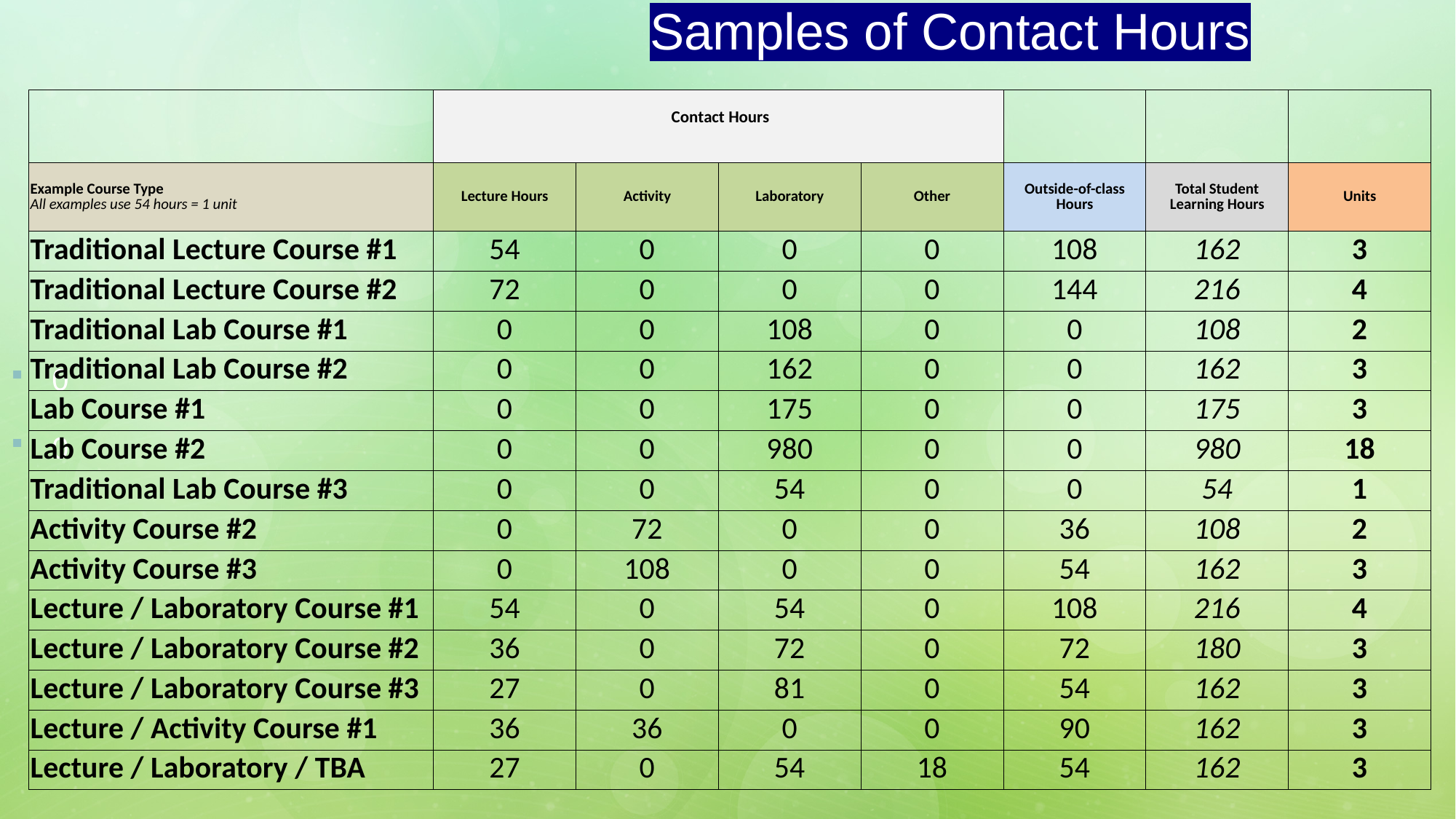

# Samples of Contact Hours
0
0

|  | Contact Hours |  |  |  |  |  |  |
| --- | --- | --- | --- | --- | --- | --- | --- |
| Example Course Type All examples use 54 hours = 1 unit | Lecture Hours | Activity | Laboratory | Other | Outside-of-class Hours | Total Student Learning Hours | Units |
| Traditional Lecture Course #1 | 54 | 0 | 0 | 0 | 108 | 162 | 3 |
| Traditional Lecture Course #2 | 72 | 0 | 0 | 0 | 144 | 216 | 4 |
| Traditional Lab Course #1 | 0 | 0 | 108 | 0 | 0 | 108 | 2 |
| Traditional Lab Course #2 | 0 | 0 | 162 | 0 | 0 | 162 | 3 |
| Lab Course #1 | 0 | 0 | 175 | 0 | 0 | 175 | 3 |
| Lab Course #2 | 0 | 0 | 980 | 0 | 0 | 980 | 18 |
| Traditional Lab Course #3 | 0 | 0 | 54 | 0 | 0 | 54 | 1 |
| Activity Course #2 | 0 | 72 | 0 | 0 | 36 | 108 | 2 |
| Activity Course #3 | 0 | 108 | 0 | 0 | 54 | 162 | 3 |
| Lecture / Laboratory Course #1 | 54 | 0 | 54 | 0 | 108 | 216 | 4 |
| Lecture / Laboratory Course #2 | 36 | 0 | 72 | 0 | 72 | 180 | 3 |
| Lecture / Laboratory Course #3 | 27 | 0 | 81 | 0 | 54 | 162 | 3 |
| Lecture / Activity Course #1 | 36 | 36 | 0 | 0 | 90 | 162 | 3 |
| Lecture / Laboratory / TBA | 27 | 0 | 54 | 18 | 54 | 162 | 3 |